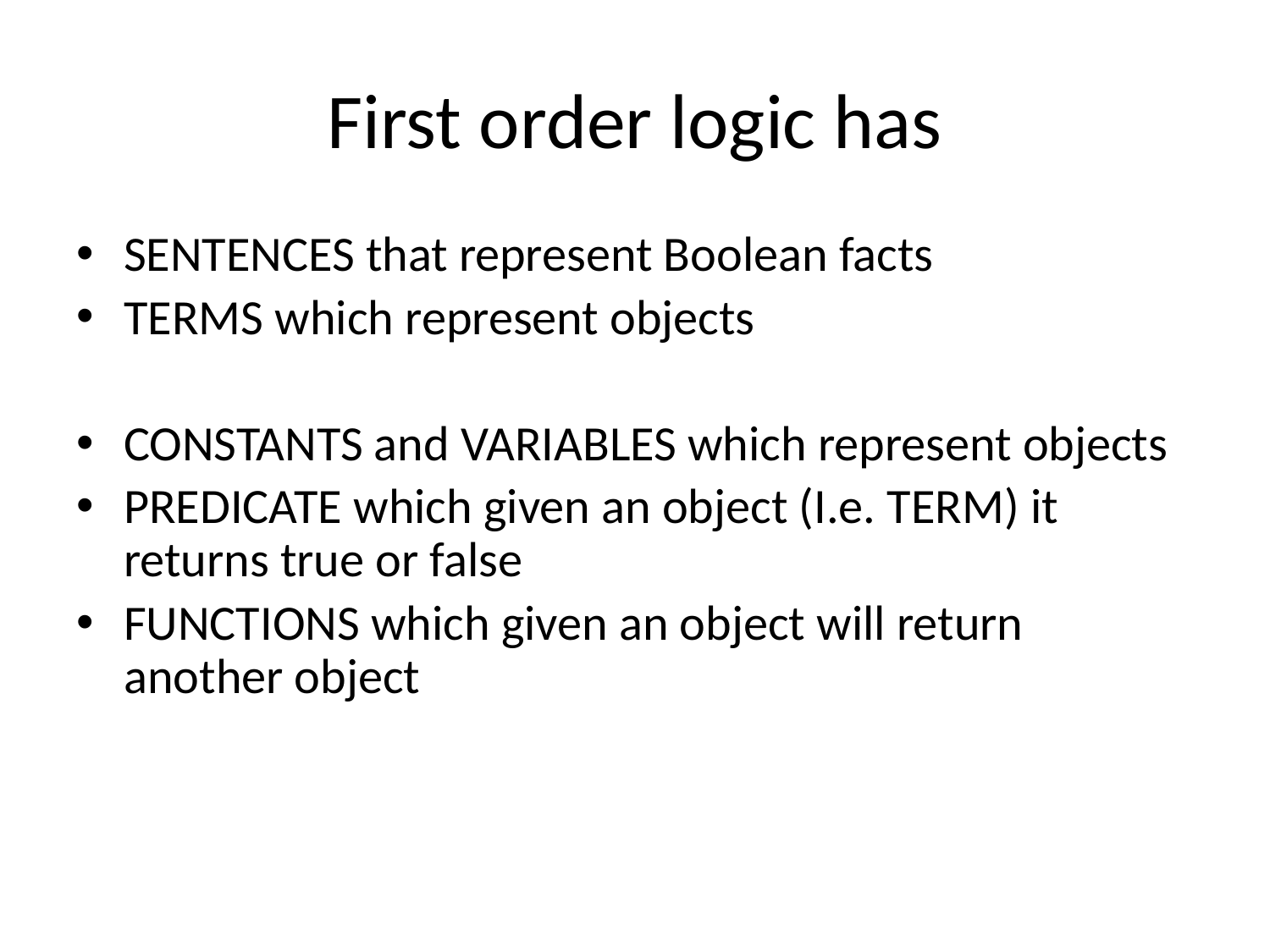

# First order logic has
SENTENCES that represent Boolean facts
TERMS which represent objects

CONSTANTS and VARIABLES which represent objects
PREDICATE which given an object (I.e. TERM) it returns true or false
FUNCTIONS which given an object will return another object